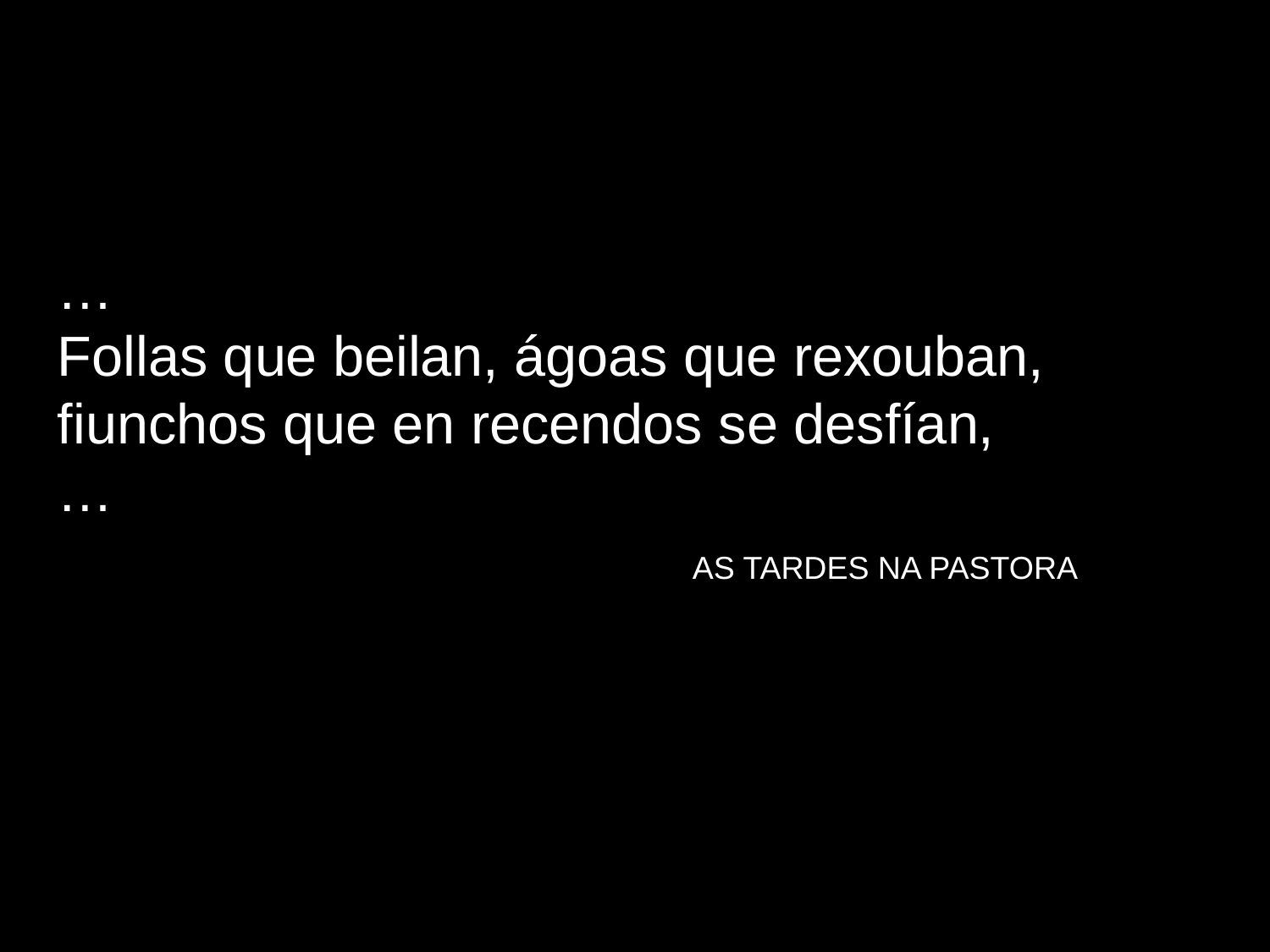

…
Follas que beilan, ágoas que rexouban,
fiunchos que en recendos se desfían,
…
					AS TARDES NA PASTORA